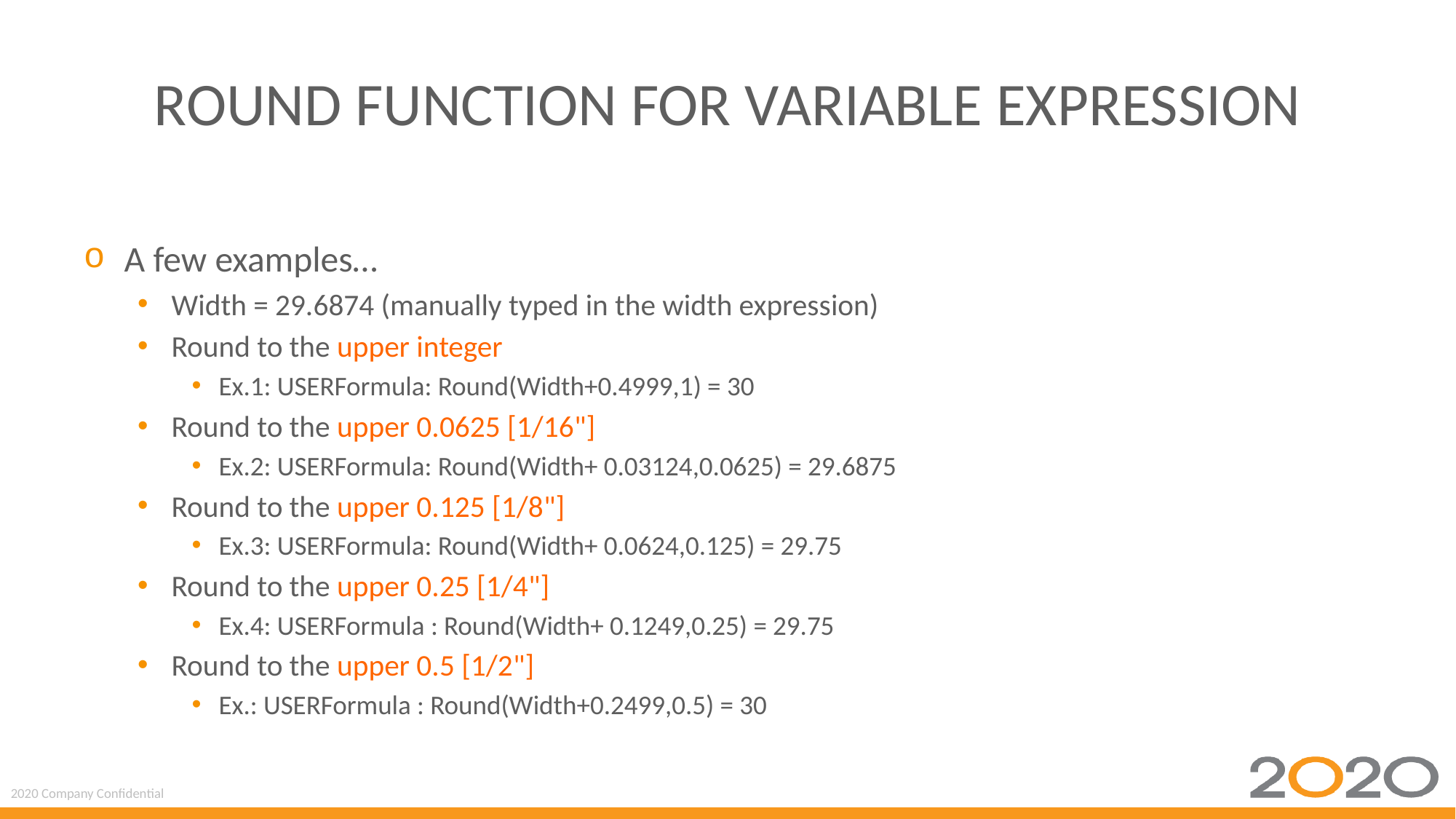

# Round Function for Variable Expression

A few examples…
Width = 29.6874 (manually typed in the width expression)
Round to the upper integer
Ex.1: USERFormula: Round(Width+0.4999,1) = 30
Round to the upper 0.0625 [1/16"]
Ex.2: USERFormula: Round(Width+ 0.03124,0.0625) = 29.6875
Round to the upper 0.125 [1/8"]
Ex.3: USERFormula: Round(Width+ 0.0624,0.125) = 29.75
Round to the upper 0.25 [1/4"]
Ex.4: USERFormula : Round(Width+ 0.1249,0.25) = 29.75
Round to the upper 0.5 [1/2"]
Ex.: USERFormula : Round(Width+0.2499,0.5) = 30